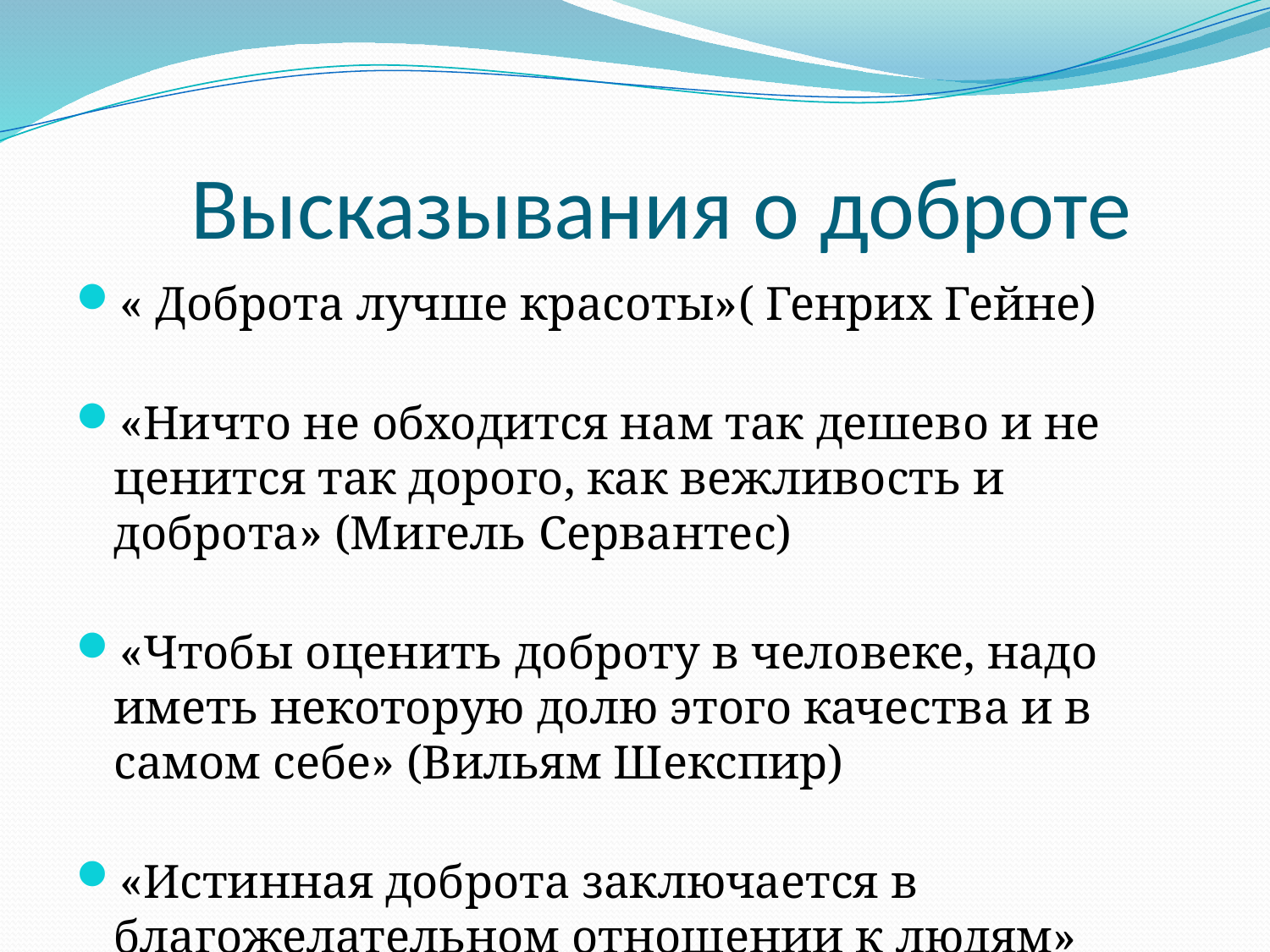

# Высказывания о доброте
« Доброта лучше красоты»( Генрих Гейне)
«Ничто не обходится нам так дешево и не ценится так дорого, как вежливость и доброта» (Мигель Сервантес)
«Чтобы оценить доброту в человеке, надо иметь некоторую долю этого качества и в самом себе» (Вильям Шекспир)
«Истинная доброта заключается в благожелательном отношении к людям» (Жан Жак Руссо)